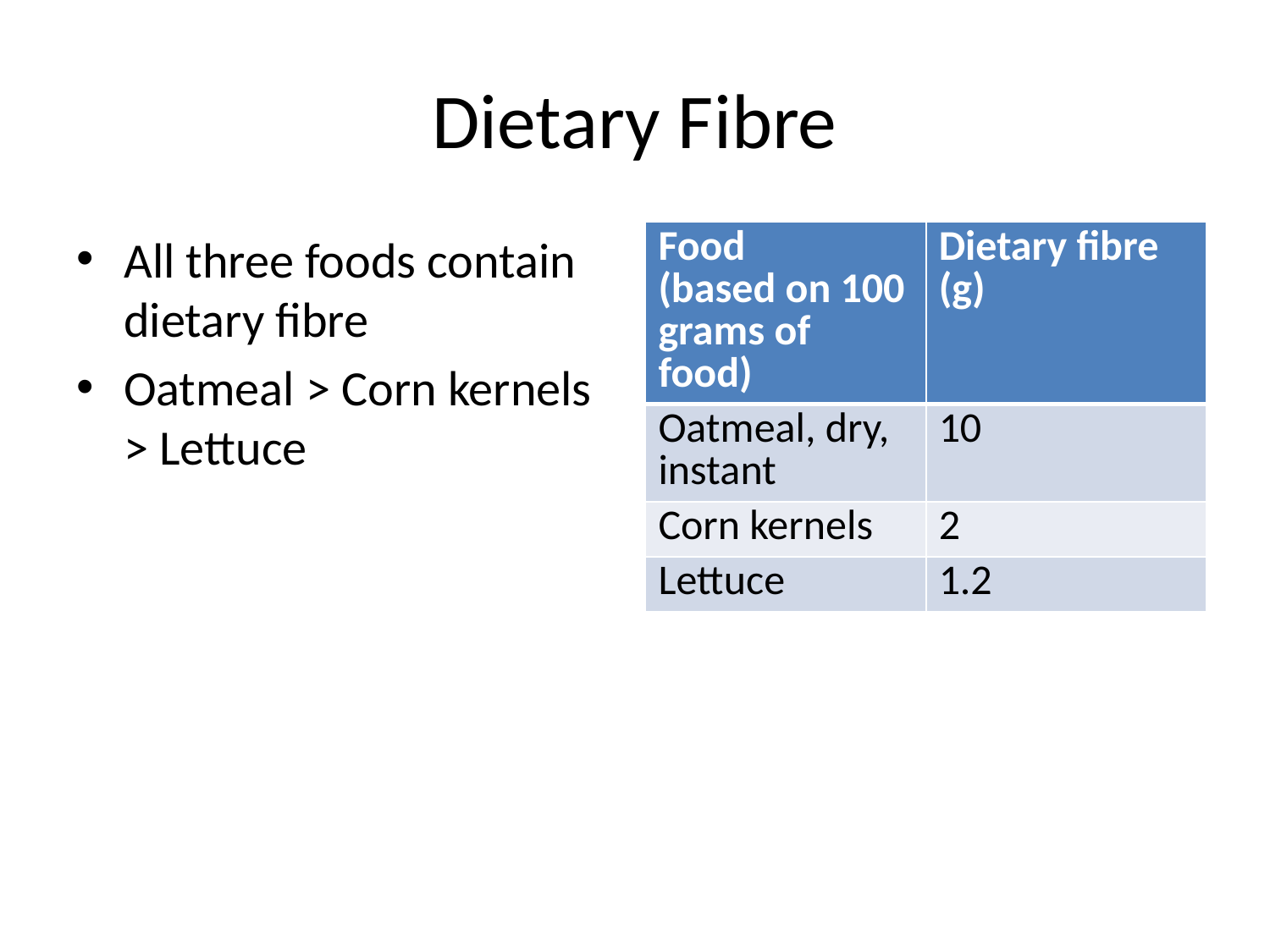

# Dietary Fibre
All three foods contain dietary fibre
Oatmeal > Corn kernels > Lettuce

| Food (based on 100 grams of food) | Dietary fibre (g) |
| --- | --- |
| Oatmeal, dry, instant | 10 |
| Corn kernels | 2 |
| Lettuce | 1.2 |